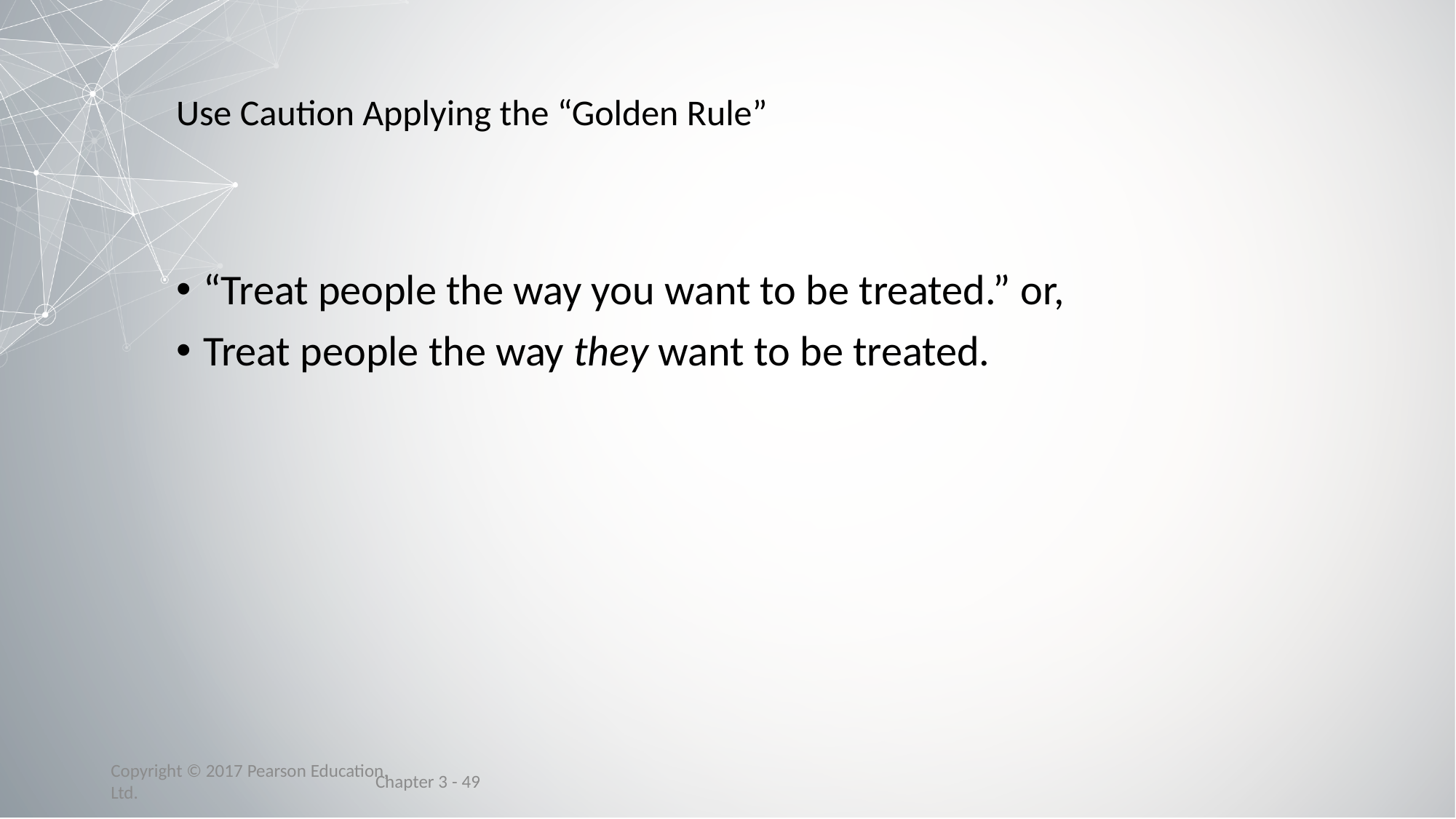

# Use Caution Applying the “Golden Rule”
“Treat people the way you want to be treated.” or,
Treat people the way they want to be treated.
Chapter 3 - 49
Copyright © 2017 Pearson Education, Ltd.